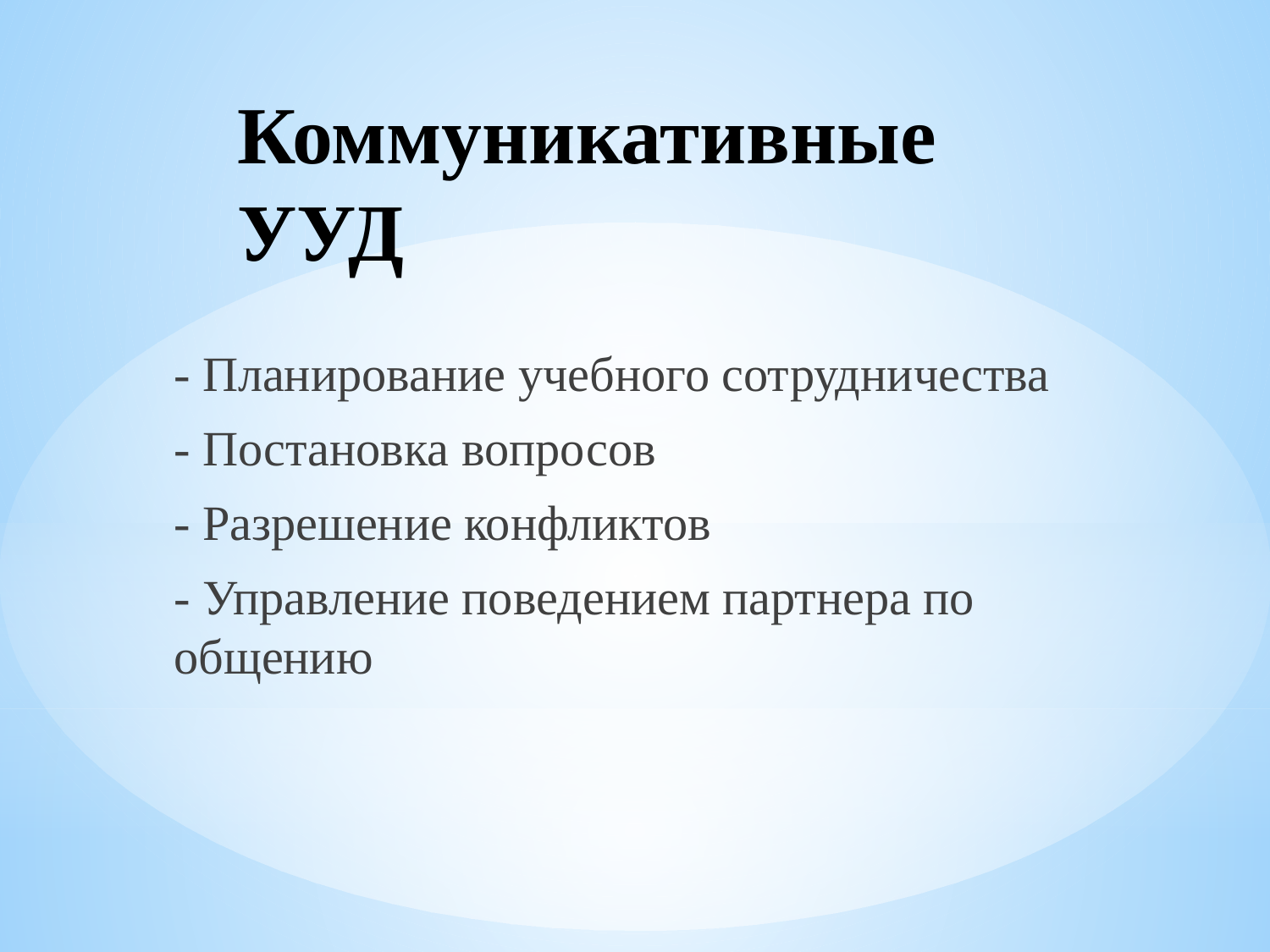

# Коммуникативные УУД
- Планирование учебного сотрудничества
- Постановка вопросов
- Разрешение конфликтов
- Управление поведением партнера по общению